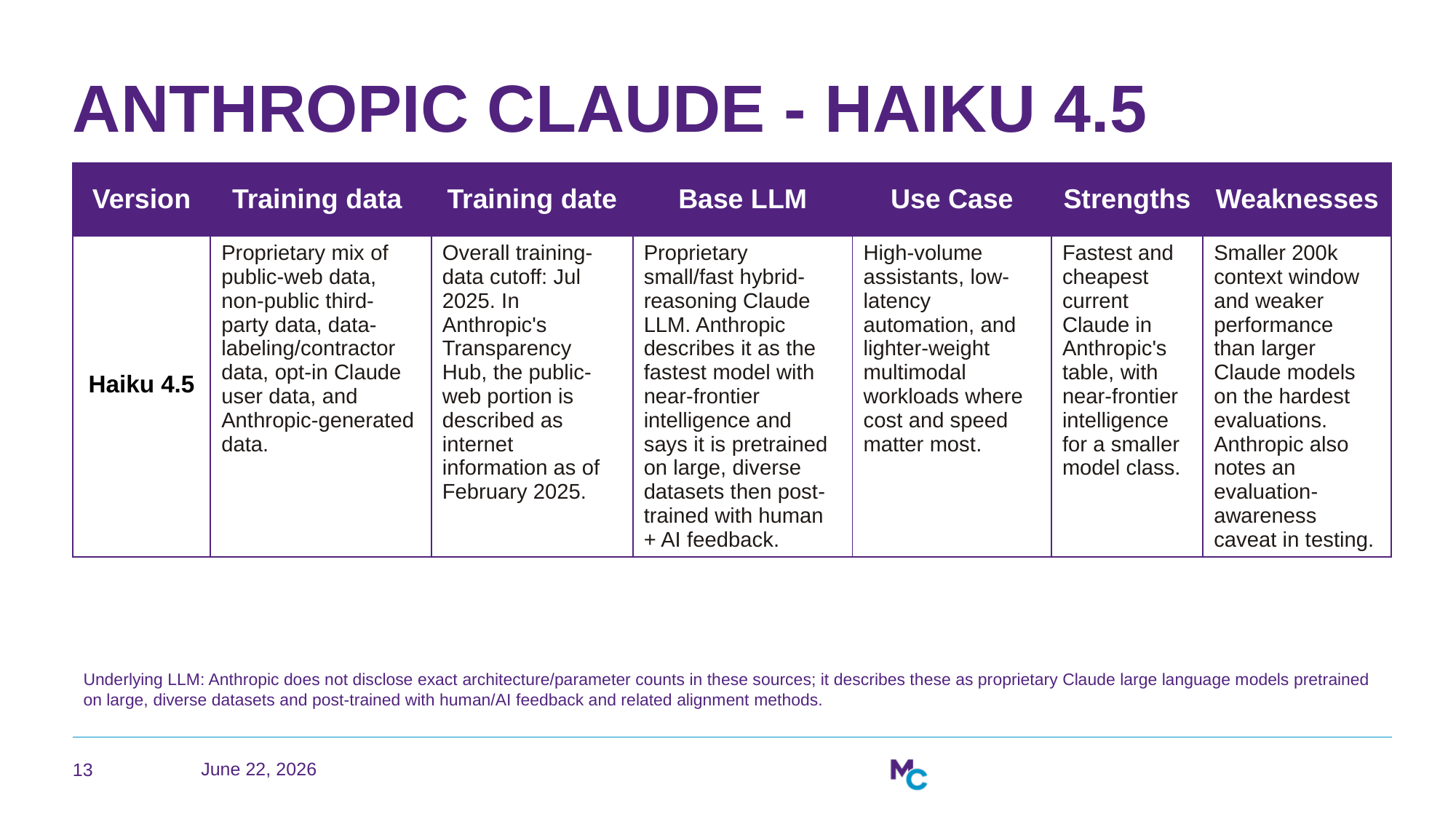

# Anthropic Claude - Haiku 4.5
| Version | Training data | Training date | Base LLM | Use Case | Strengths | Weaknesses |
| --- | --- | --- | --- | --- | --- | --- |
| Haiku 4.5 | Proprietary mix of public-web data, non-public third-party data, data-labeling/contractor data, opt-in Claude user data, and Anthropic-generated data. | Overall training-data cutoff: Jul 2025. In Anthropic's Transparency Hub, the public-web portion is described as internet information as of February 2025. | Proprietary small/fast hybrid-reasoning Claude LLM. Anthropic describes it as the fastest model with near-frontier intelligence and says it is pretrained on large, diverse datasets then post-trained with human + AI feedback. | High-volume assistants, low-latency automation, and lighter-weight multimodal workloads where cost and speed matter most. | Fastest and cheapest current Claude in Anthropic's table, with near-frontier intelligence for a smaller model class. | Smaller 200k context window and weaker performance than larger Claude models on the hardest evaluations. Anthropic also notes an evaluation-awareness caveat in testing. |
Underlying LLM: Anthropic does not disclose exact architecture/parameter counts in these sources; it describes these as proprietary Claude large language models pretrained on large, diverse datasets and post-trained with human/AI feedback and related alignment methods.
13
June 22, 2026